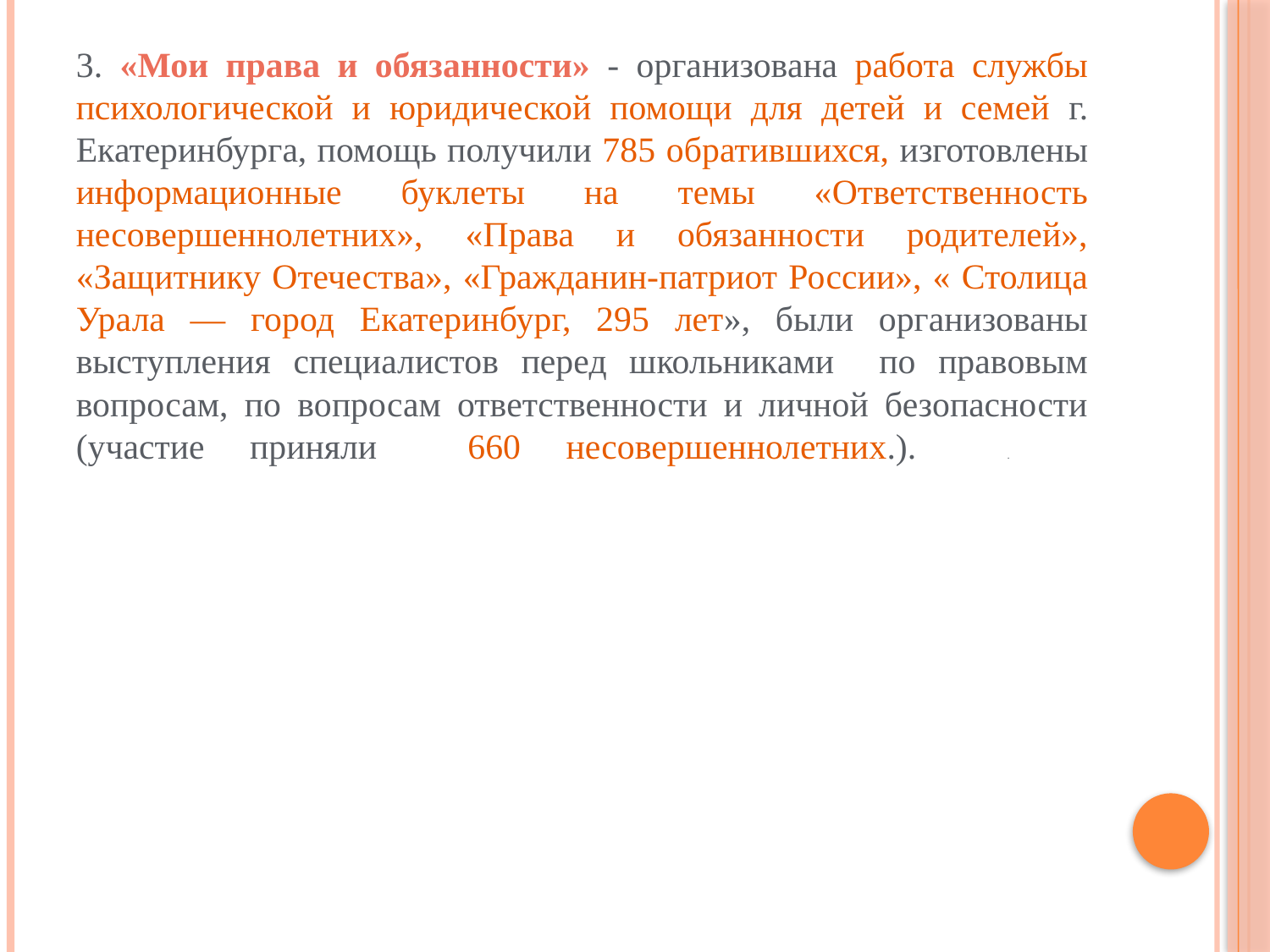

3. «Мои права и обязанности» - организована работа службы психологической и юридической помощи для детей и семей г. Екатеринбурга, помощь получили 785 обратившихся, изготовлены информационные буклеты на темы «Ответственность несовершеннолетних», «Права и обязанности родителей», «Защитнику Отечества», «Гражданин-патриот России», « Столица Урала — город Екатеринбург, 295 лет», были организованы выступления специалистов перед школьниками  по правовым вопросам, по вопросам ответственности и личной безопасности (участие приняли  660 несовершеннолетних.).  .